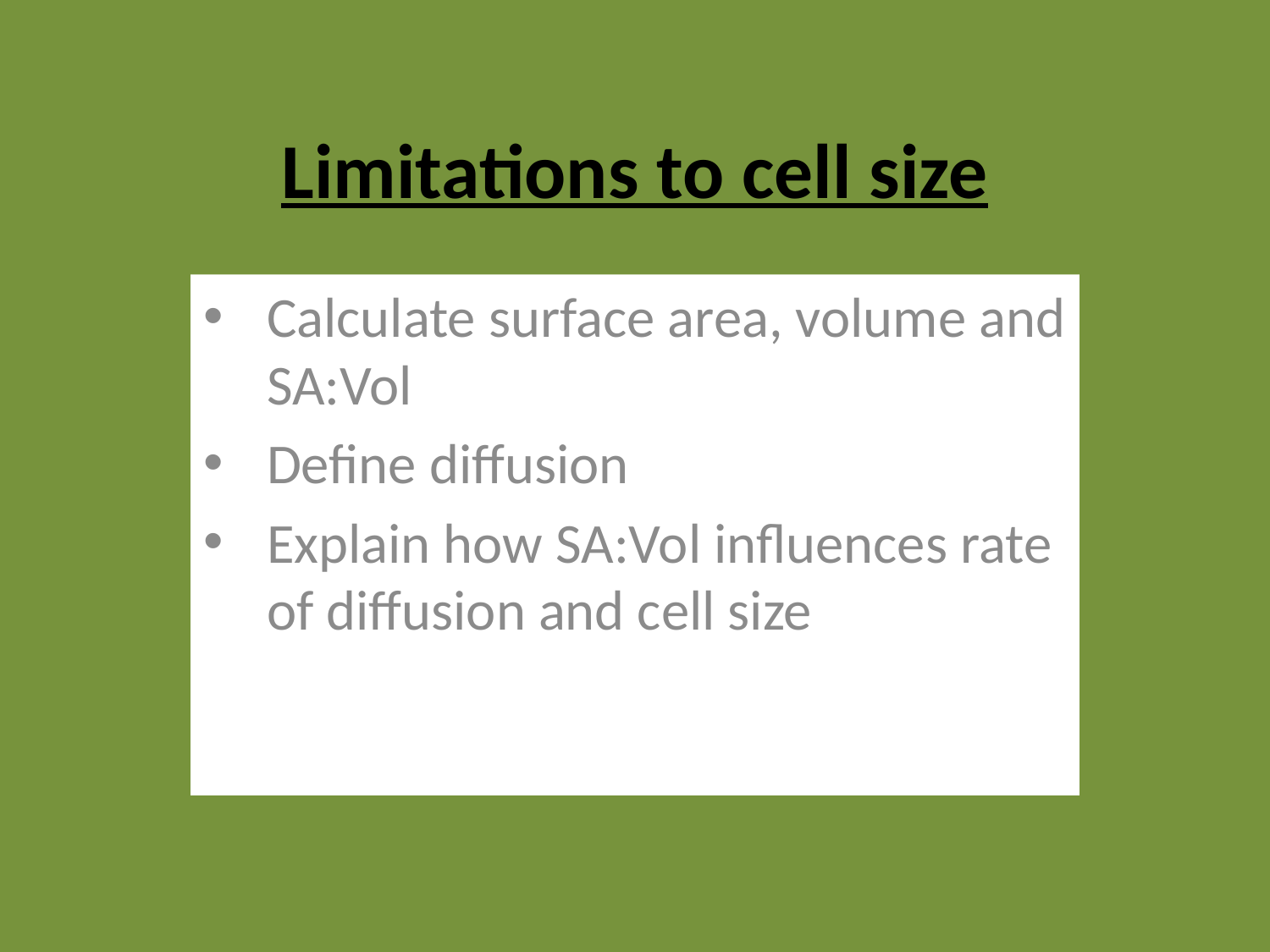

# Limitations to cell size
Calculate surface area, volume and SA:Vol
Define diffusion
Explain how SA:Vol influences rate of diffusion and cell size